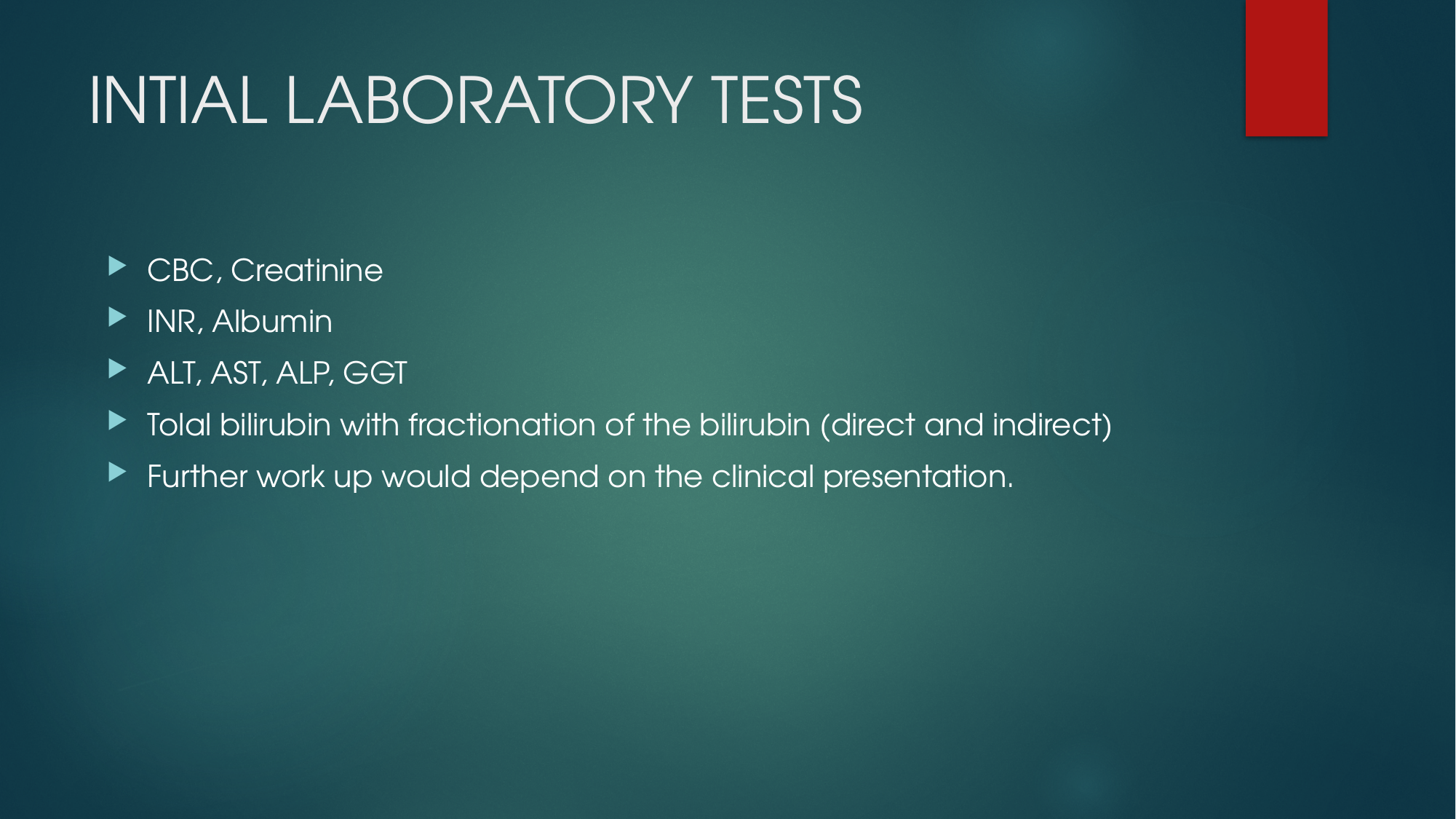

# INTIAL LABORATORY TESTS
CBC, Creatinine
INR, Albumin
ALT, AST, ALP, GGT
Tolal bilirubin with fractionation of the bilirubin (direct and indirect)
Further work up would depend on the clinical presentation.